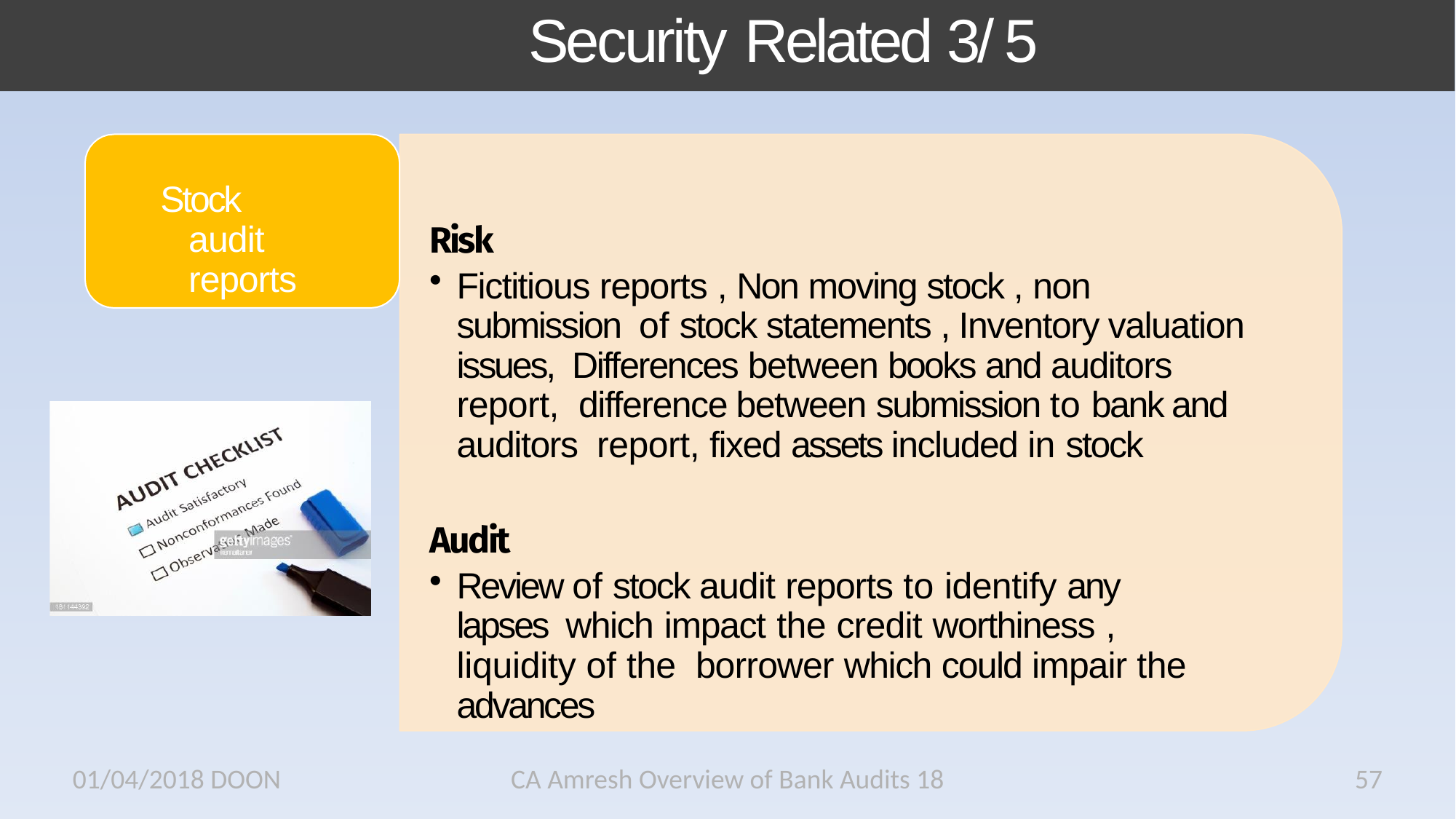

# Security Related 3/ 5

Stock audit  reports
Risk
Fictitious reports , Non moving stock , non submission  of stock statements , Inventory valuation issues,  Differences between books and auditors report,  difference between submission to bank and auditors  report, fixed assets included in stock

Audit
Review of stock audit reports to identify any lapses  which impact the credit worthiness , liquidity of the  borrower which could impair the advances
01/04/2018 DOON
CA Amresh Overview of Bank Audits 18
57